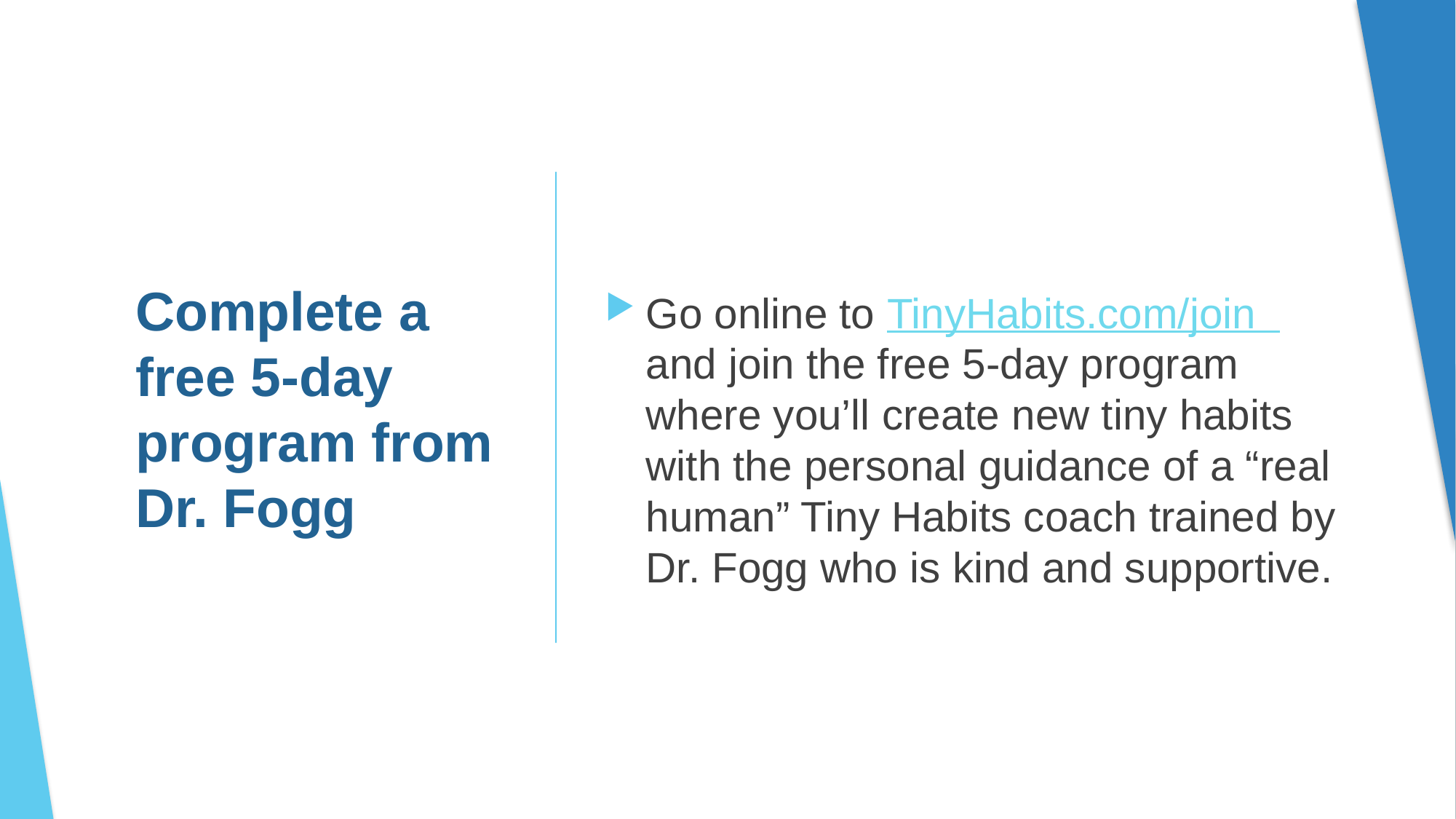

# Complete a free 5-day program from Dr. Fogg
Go online to TinyHabits.com/join  and join the free 5-day program where you’ll create new tiny habits with the personal guidance of a “real human” Tiny Habits coach trained by Dr. Fogg who is kind and supportive.